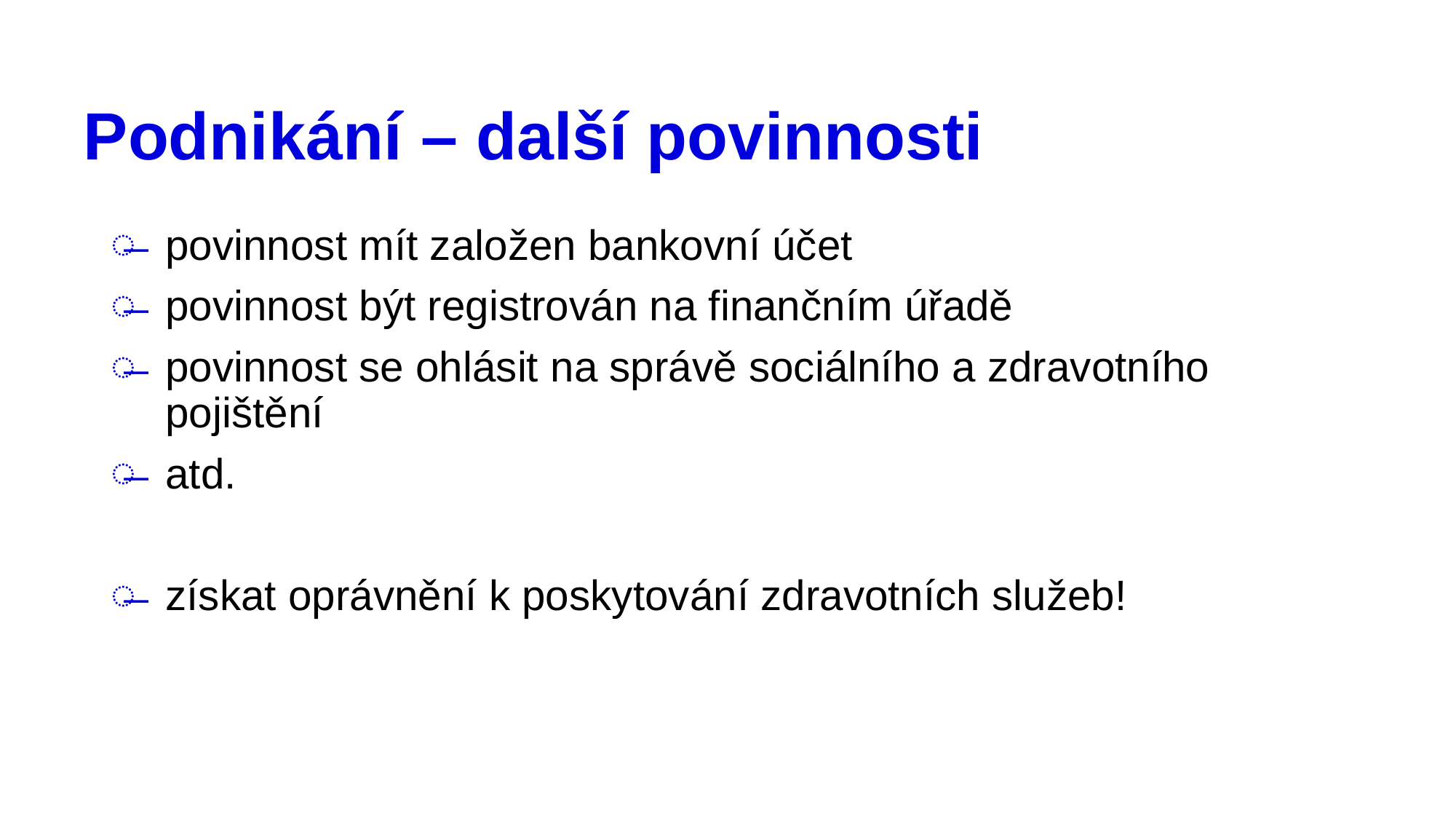

# Podnikání – další povinnosti
povinnost mít založen bankovní účet
povinnost být registrován na finančním úřadě
povinnost se ohlásit na správě sociálního a zdravotního pojištění
atd.

získat oprávnění k poskytování zdravotních služeb!

13